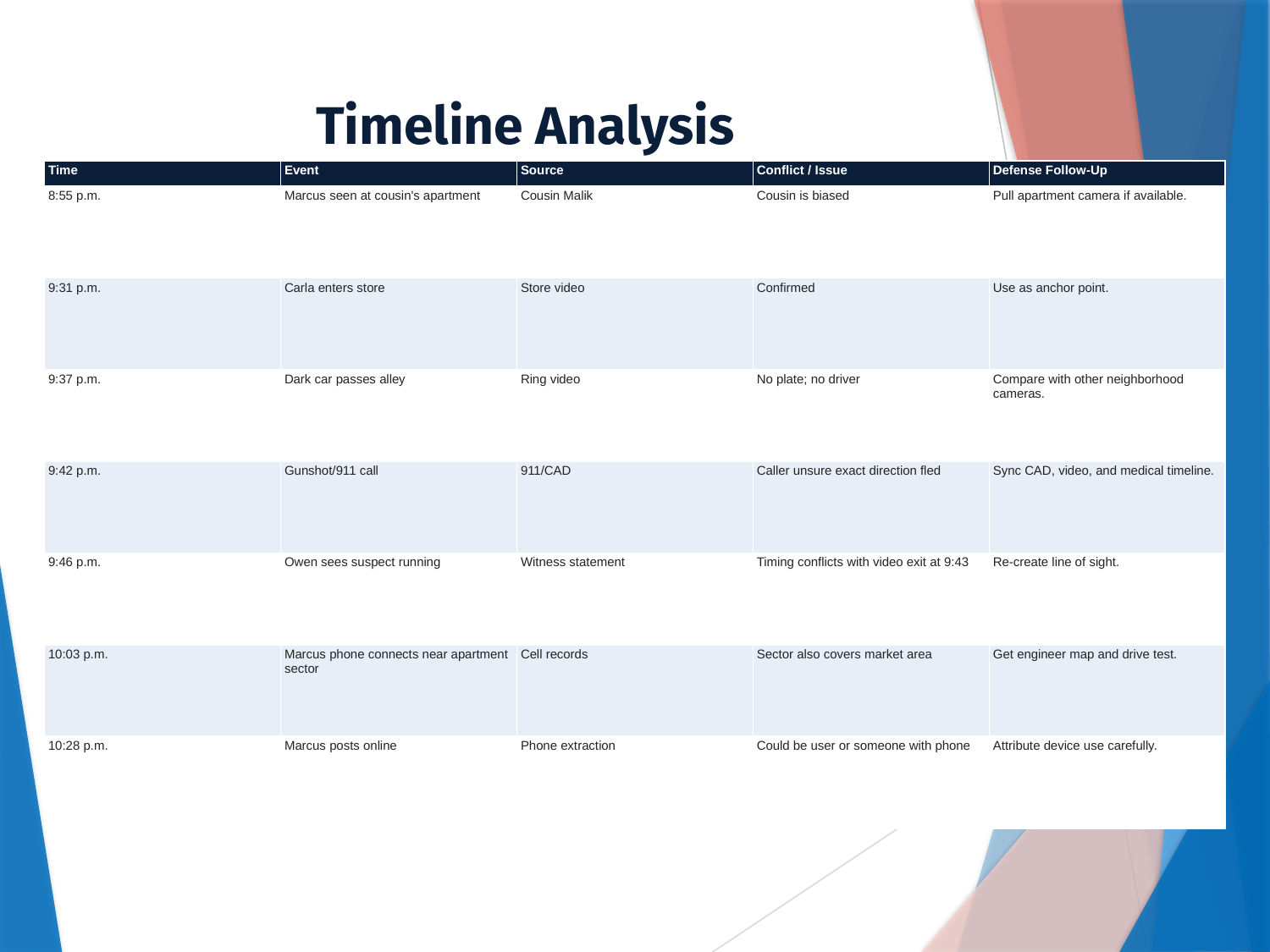

# Timeline Analysis
| Time | Event | Source | Conflict / Issue | Defense Follow-Up |
| --- | --- | --- | --- | --- |
| 8:55 p.m. | Marcus seen at cousin's apartment | Cousin Malik | Cousin is biased | Pull apartment camera if available. |
| 9:31 p.m. | Carla enters store | Store video | Confirmed | Use as anchor point. |
| 9:37 p.m. | Dark car passes alley | Ring video | No plate; no driver | Compare with other neighborhood cameras. |
| 9:42 p.m. | Gunshot/911 call | 911/CAD | Caller unsure exact direction fled | Sync CAD, video, and medical timeline. |
| 9:46 p.m. | Owen sees suspect running | Witness statement | Timing conflicts with video exit at 9:43 | Re-create line of sight. |
| 10:03 p.m. | Marcus phone connects near apartment sector | Cell records | Sector also covers market area | Get engineer map and drive test. |
| 10:28 p.m. | Marcus posts online | Phone extraction | Could be user or someone with phone | Attribute device use carefully. |